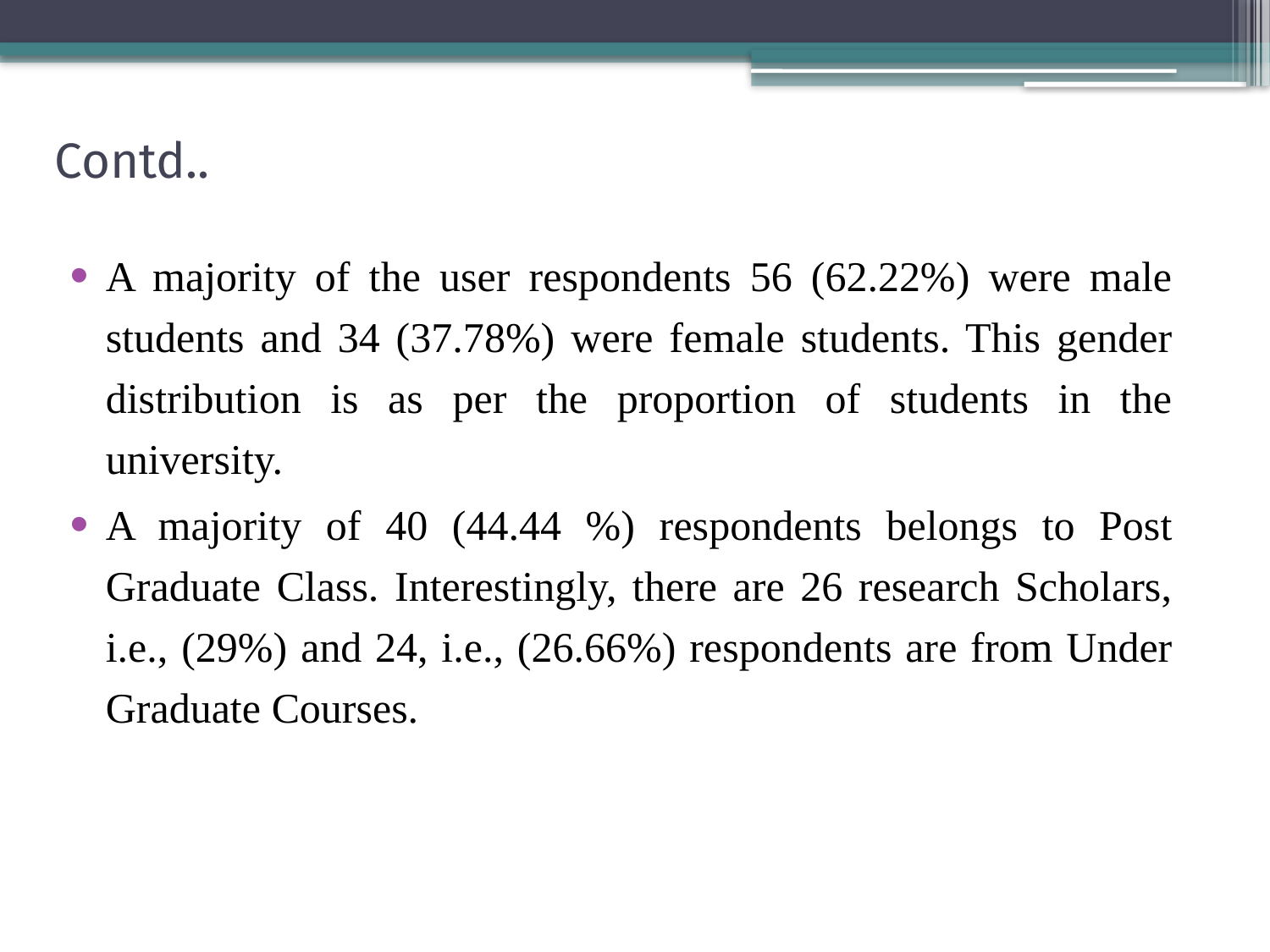

# Contd..
A majority of the user respondents 56 (62.22%) were male students and 34 (37.78%) were female students. This gender distribution is as per the proportion of students in the university.
A majority of 40 (44.44 %) respondents belongs to Post Graduate Class. Interestingly, there are 26 research Scholars, i.e., (29%) and 24, i.e., (26.66%) respondents are from Under Graduate Courses.